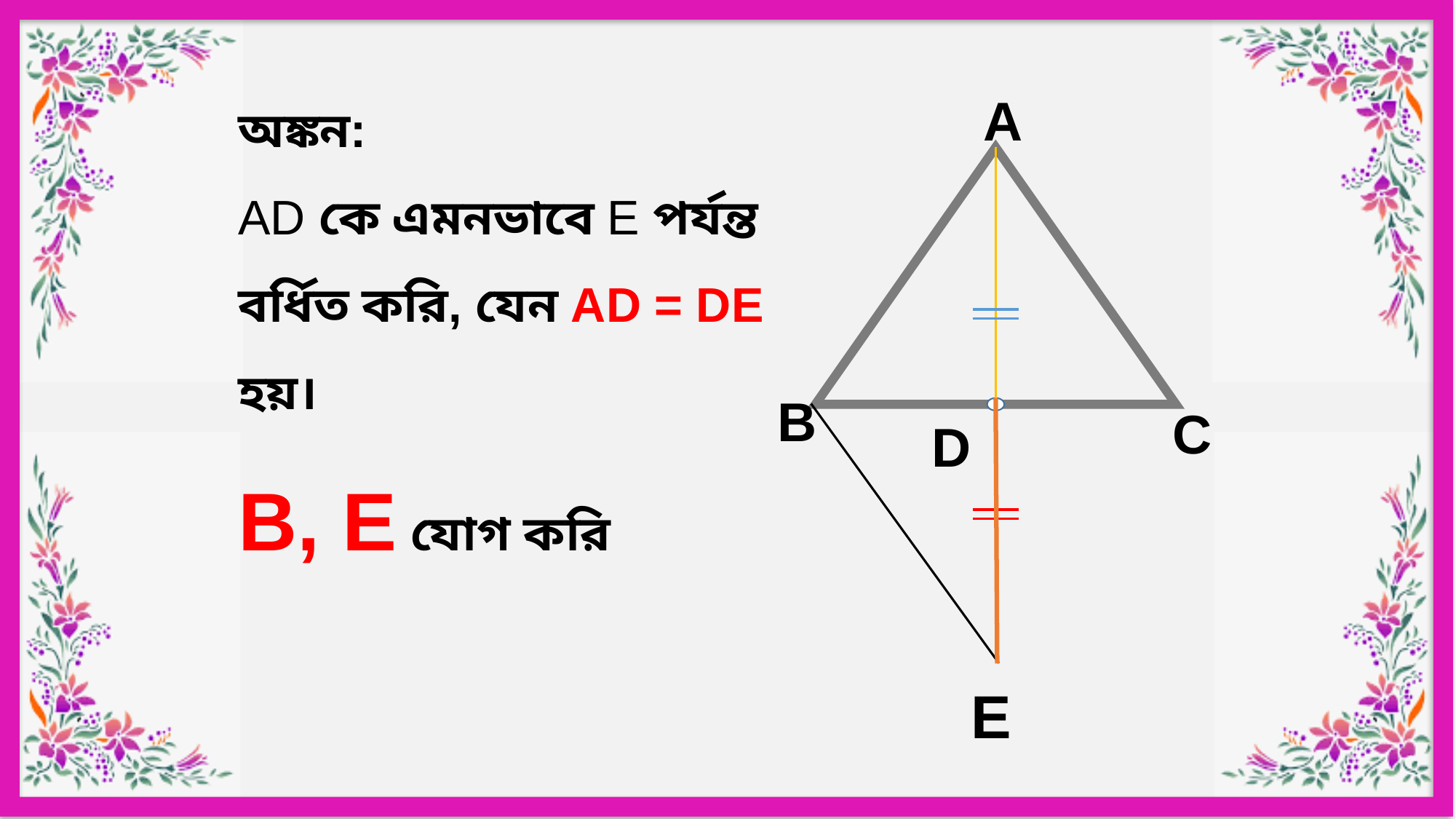

অঙ্কন:
AD কে এমনভাবে E পর্যন্ত বর্ধিত করি, যেন AD = DE হয়।
B, E যোগ করি
A
B
C

D
E